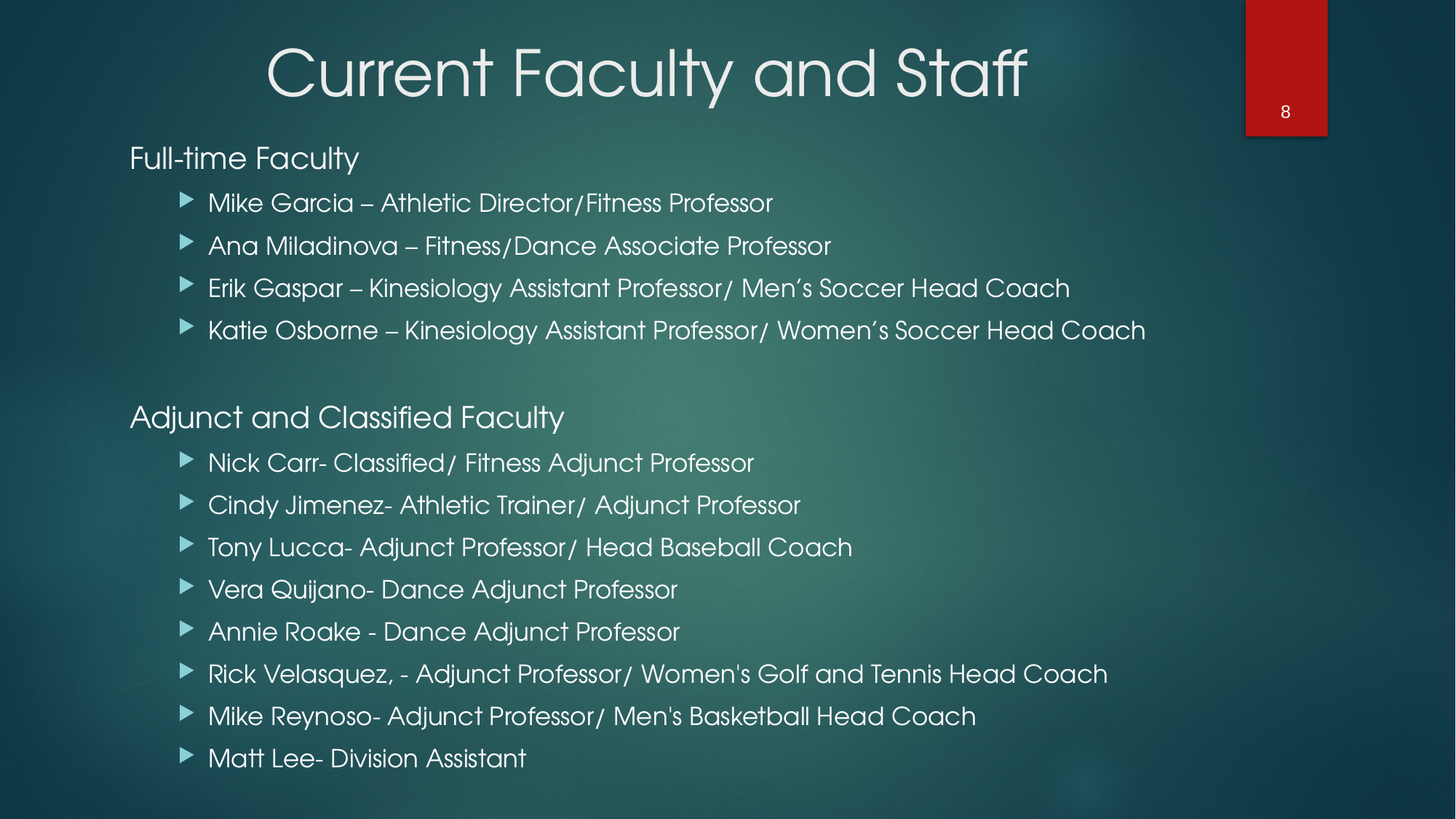

# Current Faculty and Staff
8
Full-time Faculty
Mike Garcia – Athletic Director/Fitness Professor
Ana Miladinova – Fitness/Dance Associate Professor
Erik Gaspar – Kinesiology Assistant Professor/ Men’s Soccer Head Coach
Katie Osborne – Kinesiology Assistant Professor/ Women’s Soccer Head Coach

Adjunct and Classified Faculty
Nick Carr- Classified/ Fitness Adjunct Professor
Cindy Jimenez- Athletic Trainer/ Adjunct Professor
Tony Lucca- Adjunct Professor/ Head Baseball Coach
Vera Quijano- Dance Adjunct Professor
Annie Roake - Dance Adjunct Professor
Rick Velasquez, - Adjunct Professor/ Women's Golf and Tennis Head Coach
Mike Reynoso- Adjunct Professor/ Men's Basketball Head Coach
Matt Lee- Division Assistant